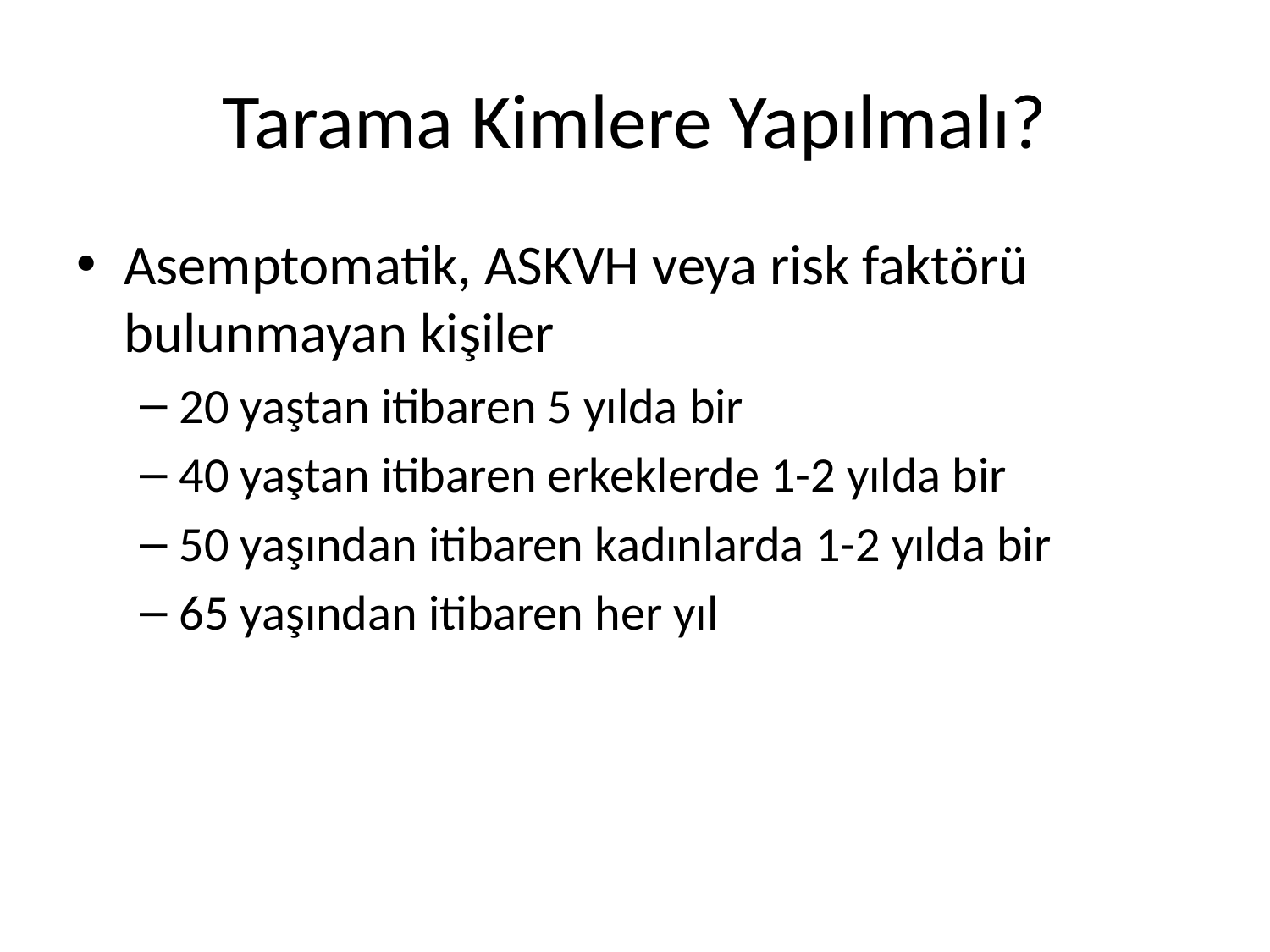

# Tarama Kimlere Yapılmalı?
Asemptomatik, ASKVH veya risk faktörü bulunmayan kişiler
20 yaştan itibaren 5 yılda bir
40 yaştan itibaren erkeklerde 1-2 yılda bir
50 yaşından itibaren kadınlarda 1-2 yılda bir
65 yaşından itibaren her yıl